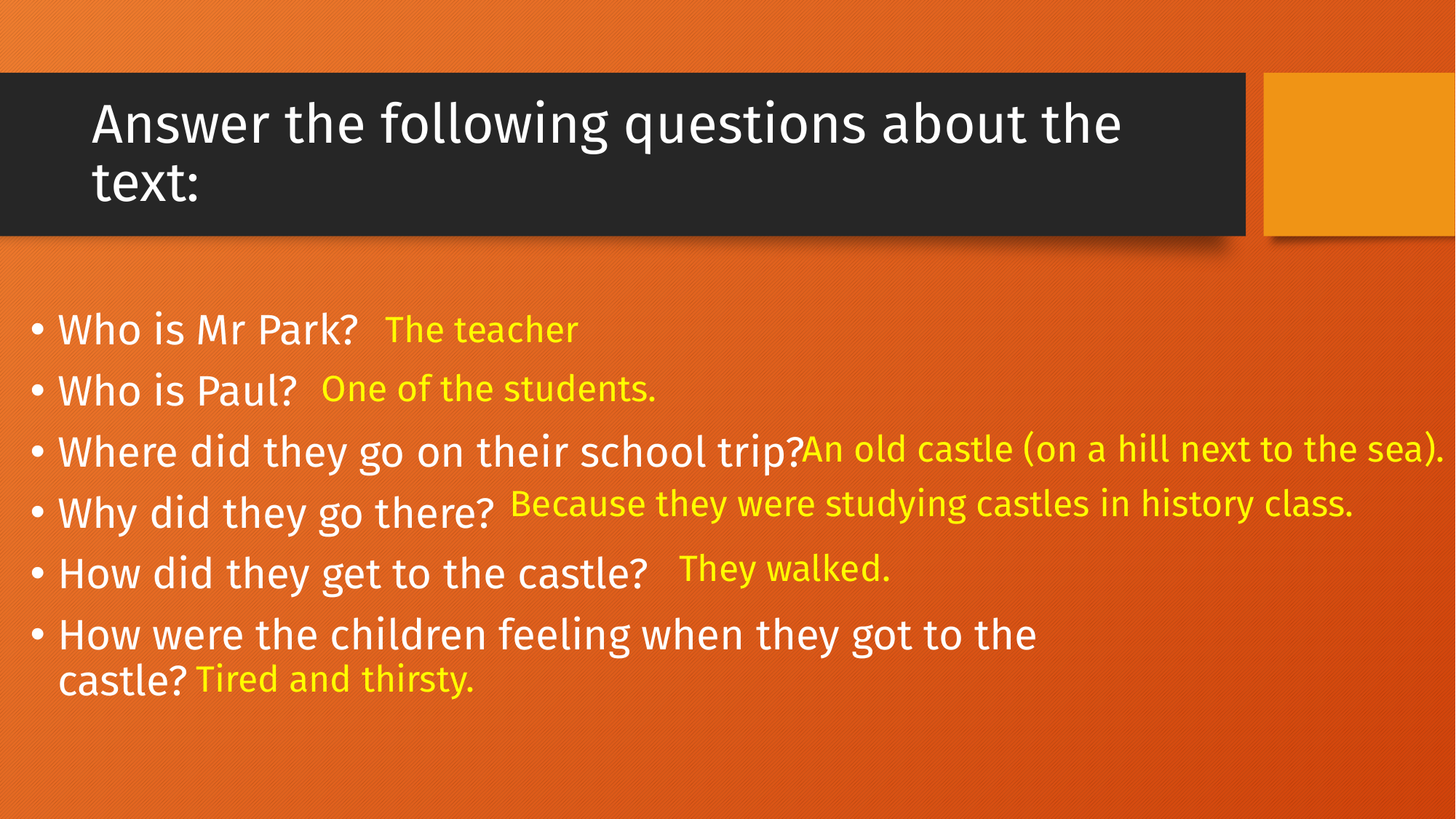

# Answer the following questions about the text:

Who is Mr Park?
Who is Paul?
Where did they go on their school trip?
Why did they go there?
How did they get to the castle?
How were the children feeling when they got to the castle?

The teacher
One of the students.
An old castle (on a hill next to the sea).
Because they were studying castles in history class.
They walked.
Tired and thirsty.